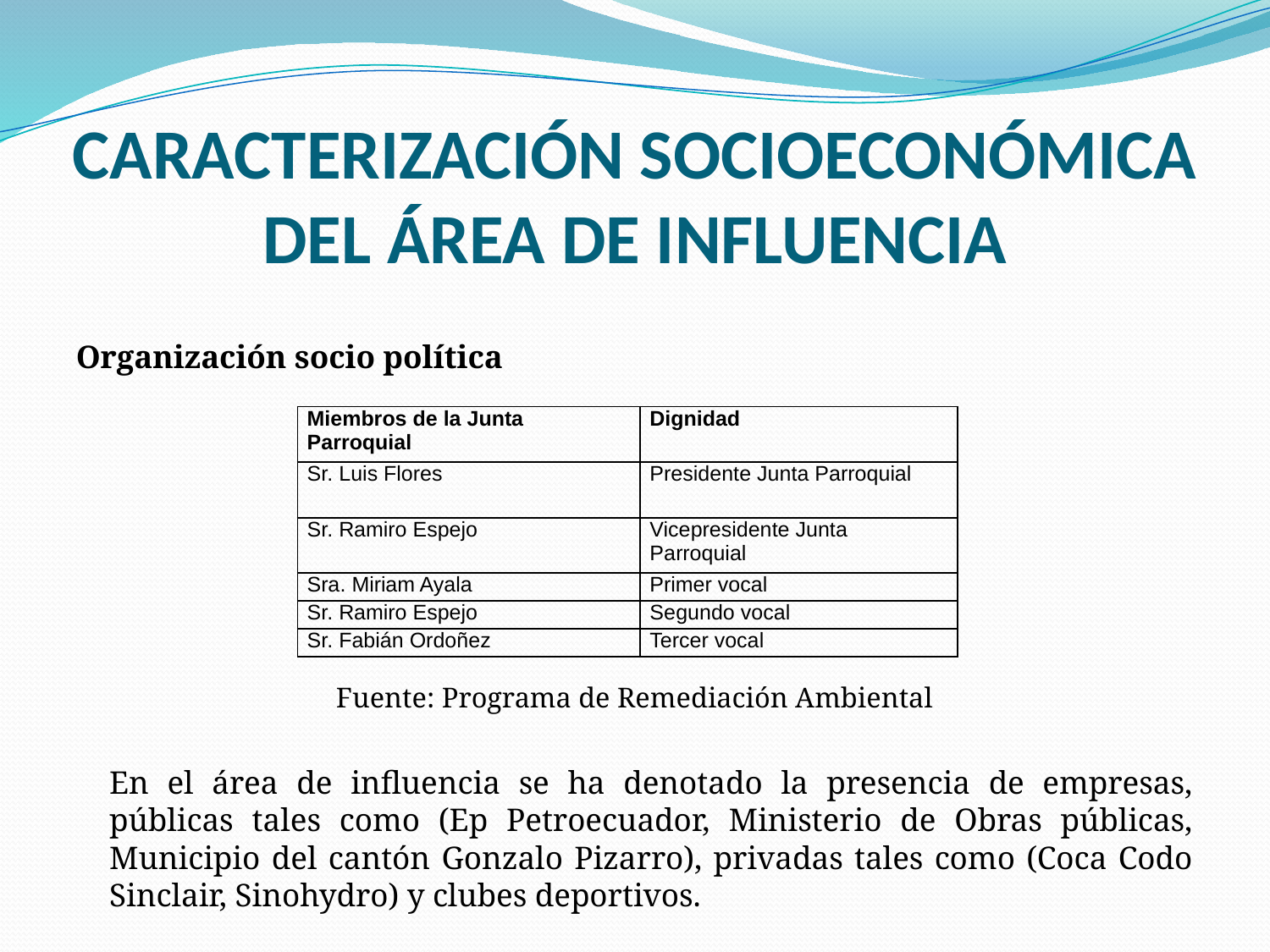

# CARACTERIZACIÓN SOCIOECONÓMICA DEL ÁREA DE INFLUENCIA

Organización socio política

Fuente: Programa de Remediación Ambiental

	En el área de influencia se ha denotado la presencia de empresas, públicas tales como (Ep Petroecuador, Ministerio de Obras públicas, Municipio del cantón Gonzalo Pizarro), privadas tales como (Coca Codo Sinclair, Sinohydro) y clubes deportivos.

| Miembros de la Junta Parroquial | Dignidad |
| --- | --- |
| Sr. Luis Flores | Presidente Junta Parroquial |
| Sr. Ramiro Espejo | Vicepresidente Junta Parroquial |
| Sra. Miriam Ayala | Primer vocal |
| Sr. Ramiro Espejo | Segundo vocal |
| Sr. Fabián Ordoñez | Tercer vocal |